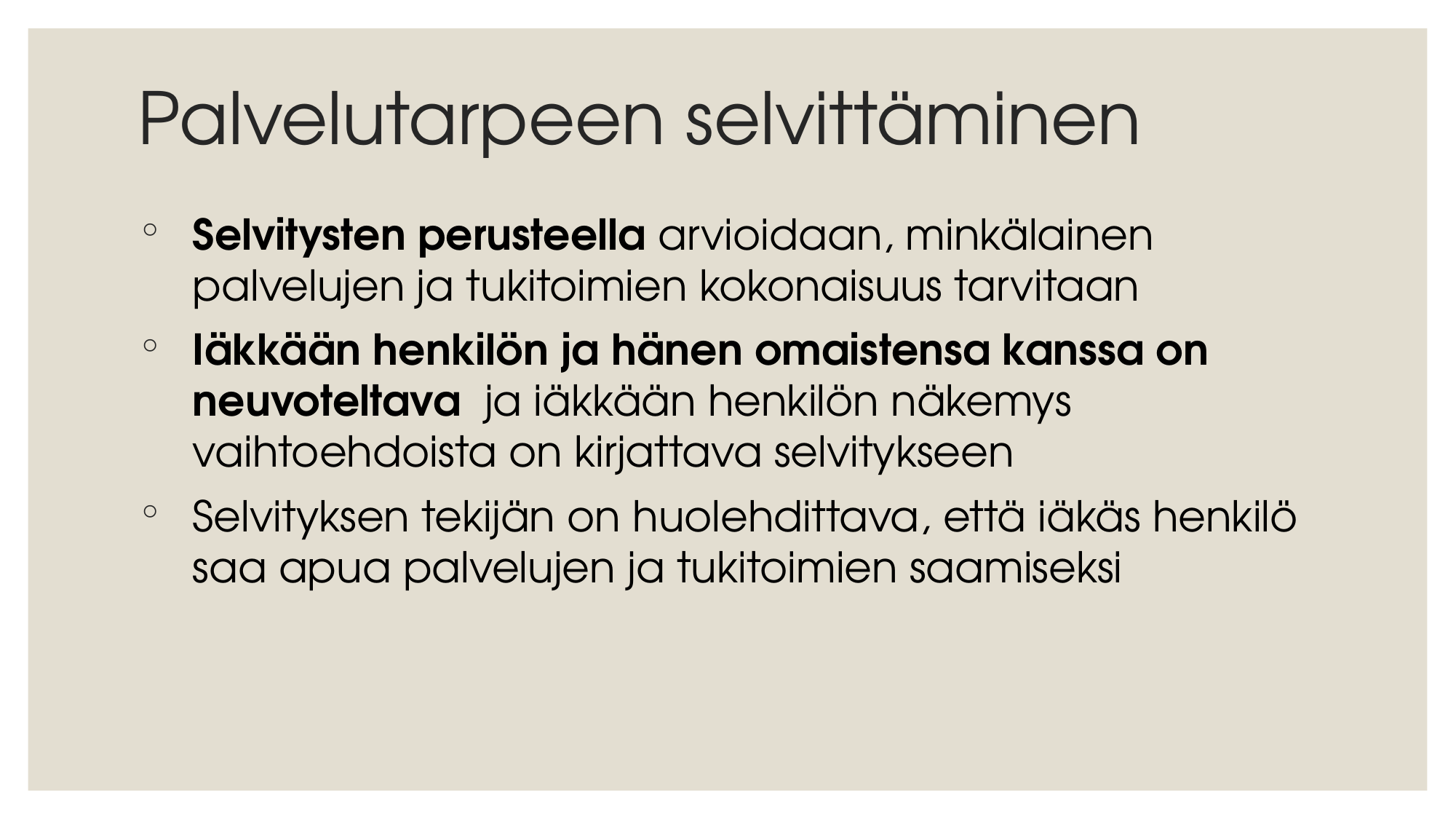

# Palvelutarpeen selvittäminen
Selvitysten perusteella arvioidaan, minkälainen palvelujen ja tukitoimien kokonaisuus tarvitaan
Iäkkään henkilön ja hänen omaistensa kanssa on neuvoteltava  ja iäkkään henkilön näkemys vaihtoehdoista on kirjattava selvitykseen
Selvityksen tekijän on huolehdittava, että iäkäs henkilö saa apua palvelujen ja tukitoimien saamiseksi